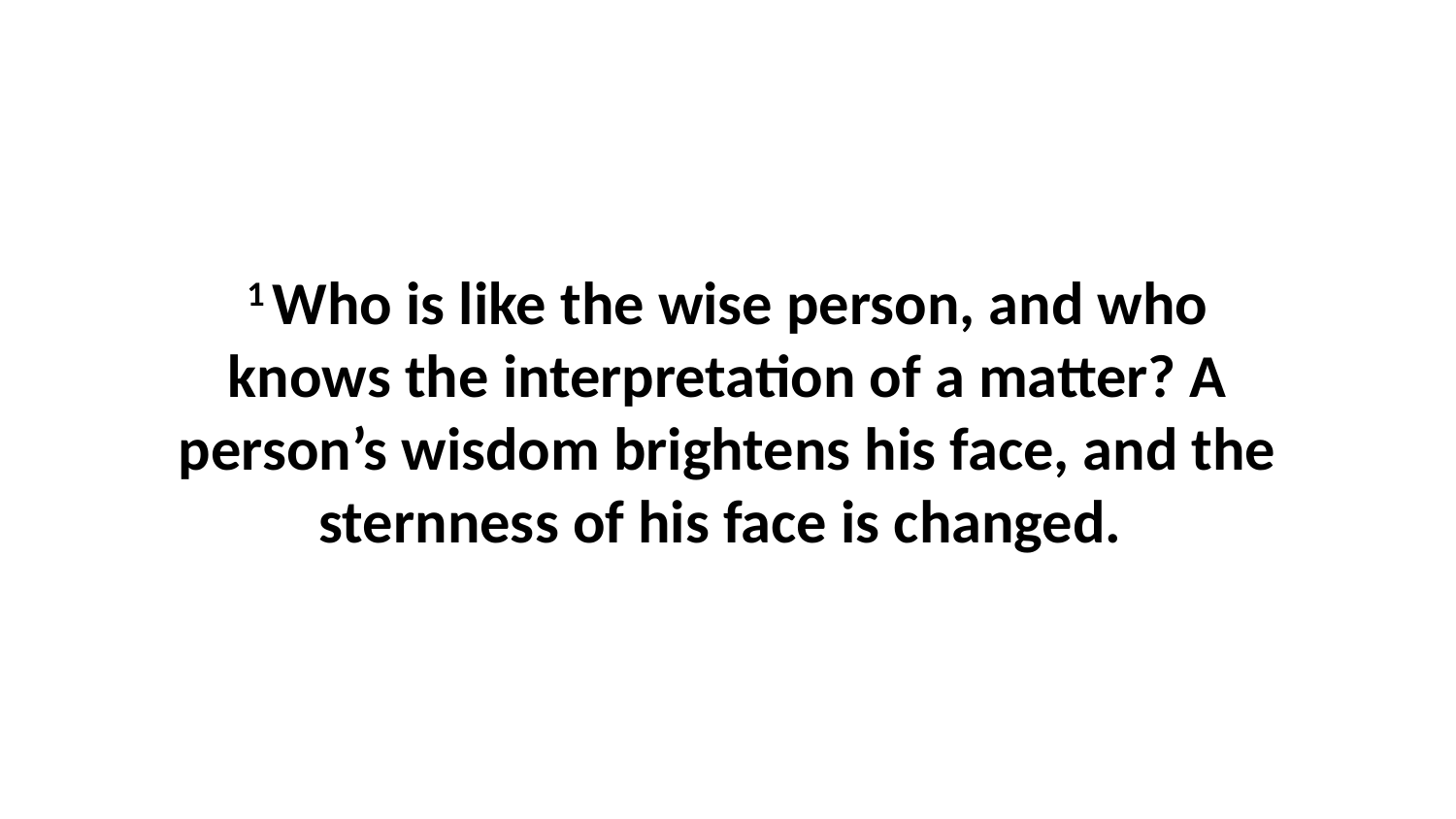

1 Who is like the wise person, and who knows the interpretation of a matter? A person’s wisdom brightens his face, and the sternness of his face is changed.